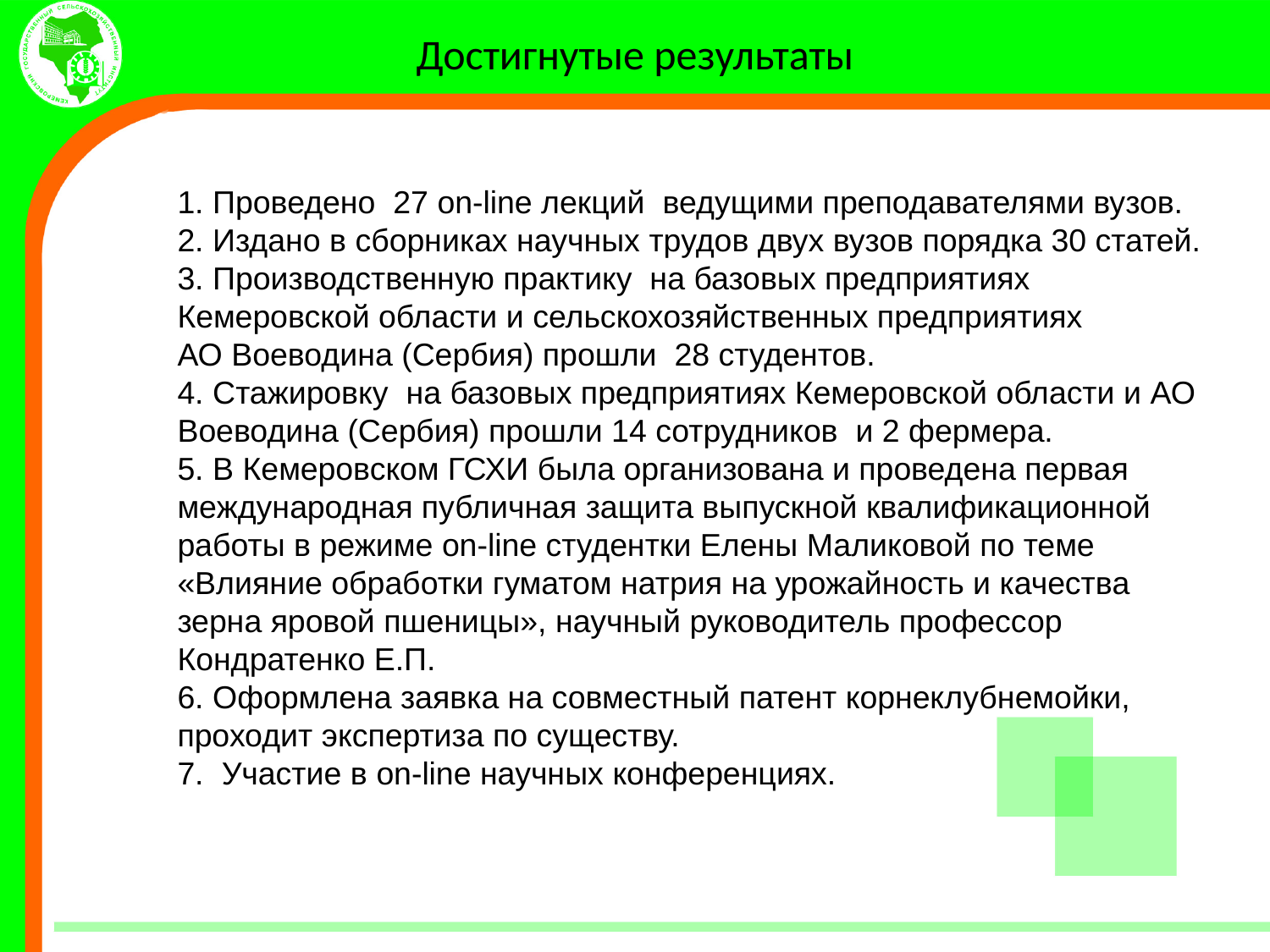

# Достигнутые результаты
1. Проведено  27 on-line лекций  ведущими преподавателями вузов.
2. Издано в сборниках научных трудов двух вузов порядка 30 статей.
3. Производственную практику  на базовых предприятиях
Кемеровской области и сельскохозяйственных предприятиях
АО Воеводина (Сербия) прошли  28 студентов.
4. Стажировку  на базовых предприятиях Кемеровской области и АО Воеводина (Сербия) прошли 14 сотрудников  и 2 фермера.
5. В Кемеровском ГСХИ была организована и проведена первая международная публичная защита выпускной квалификационной работы в режиме on-line студентки Елены Маликовой по теме «Влияние обработки гуматом натрия на урожайность и качества зерна яровой пшеницы», научный руководитель профессор Кондратенко Е.П.
6. Оформлена заявка на совместный патент корнеклубнемойки, проходит экспертиза по существу.
7.  Участие в on-line научных конференциях.